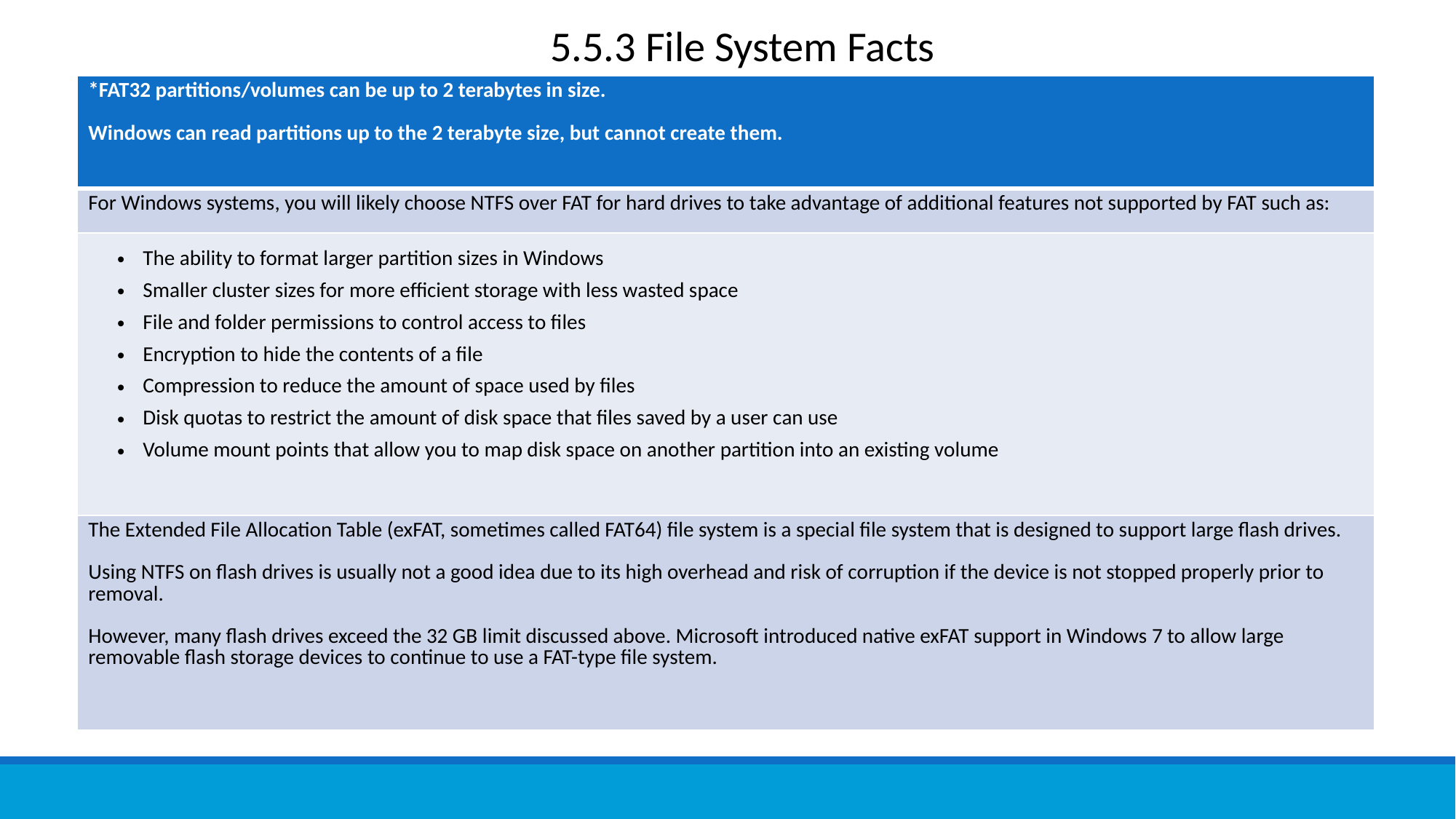

5.5.3 File System Facts
| \*FAT32 partitions/volumes can be up to 2 terabytes in size. Windows can read partitions up to the 2 terabyte size, but cannot create them. |
| --- |
| For Windows systems, you will likely choose NTFS over FAT for hard drives to take advantage of additional features not supported by FAT such as: |
| The ability to format larger partition sizes in Windows Smaller cluster sizes for more efficient storage with less wasted space File and folder permissions to control access to files Encryption to hide the contents of a file Compression to reduce the amount of space used by files Disk quotas to restrict the amount of disk space that files saved by a user can use Volume mount points that allow you to map disk space on another partition into an existing volume |
| The Extended File Allocation Table (exFAT, sometimes called FAT64) file system is a special file system that is designed to support large flash drives. Using NTFS on flash drives is usually not a good idea due to its high overhead and risk of corruption if the device is not stopped properly prior to removal. However, many flash drives exceed the 32 GB limit discussed above. Microsoft introduced native exFAT support in Windows 7 to allow large removable flash storage devices to continue to use a FAT-type file system. |